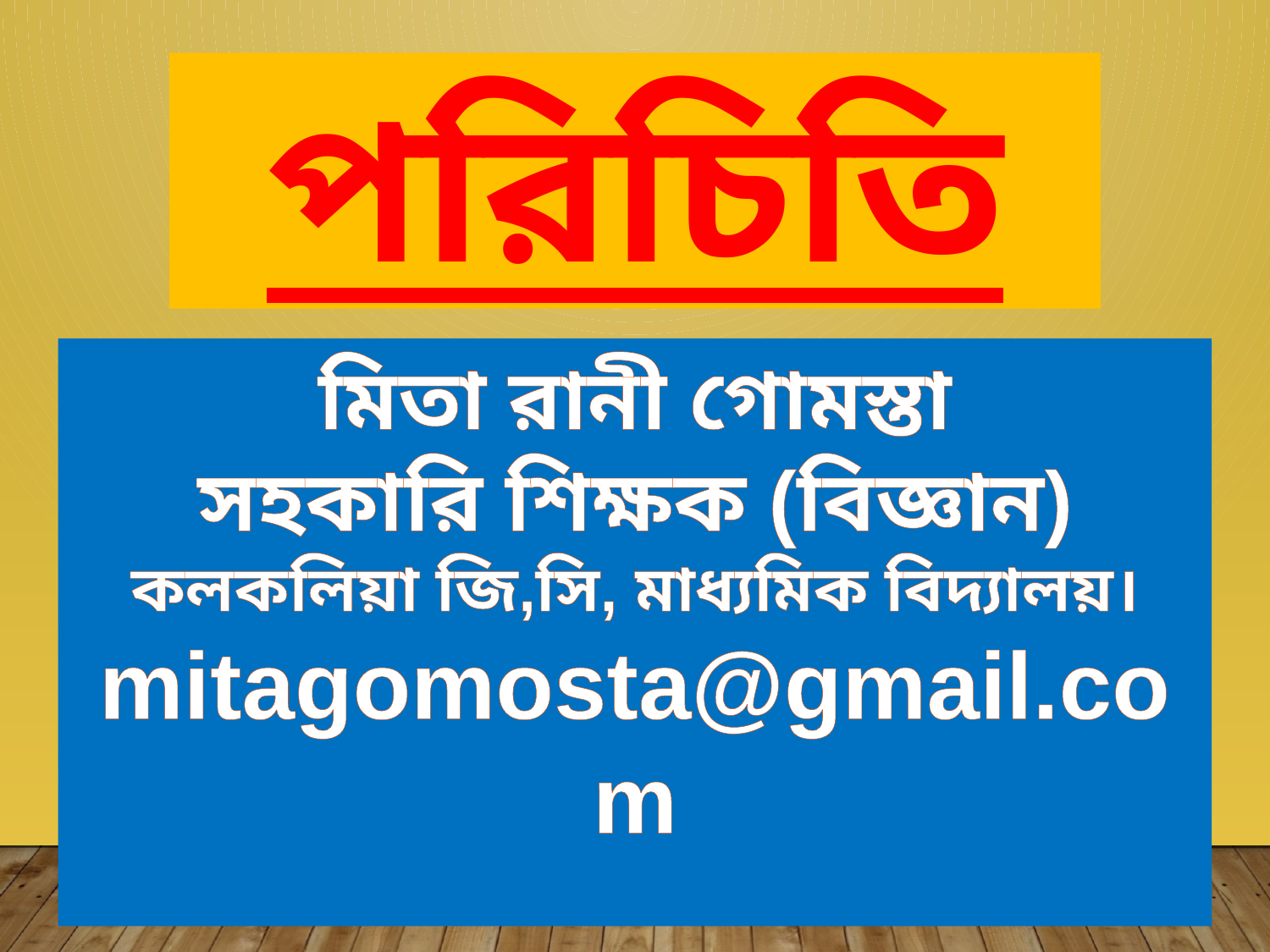

পরিচিতি
মিতা রানী গোমস্তা
সহকারি শিক্ষক (বিজ্ঞান)
কলকলিয়া জি,সি, মাধ্যমিক বিদ্যালয়।
mitagomosta@gmail.com